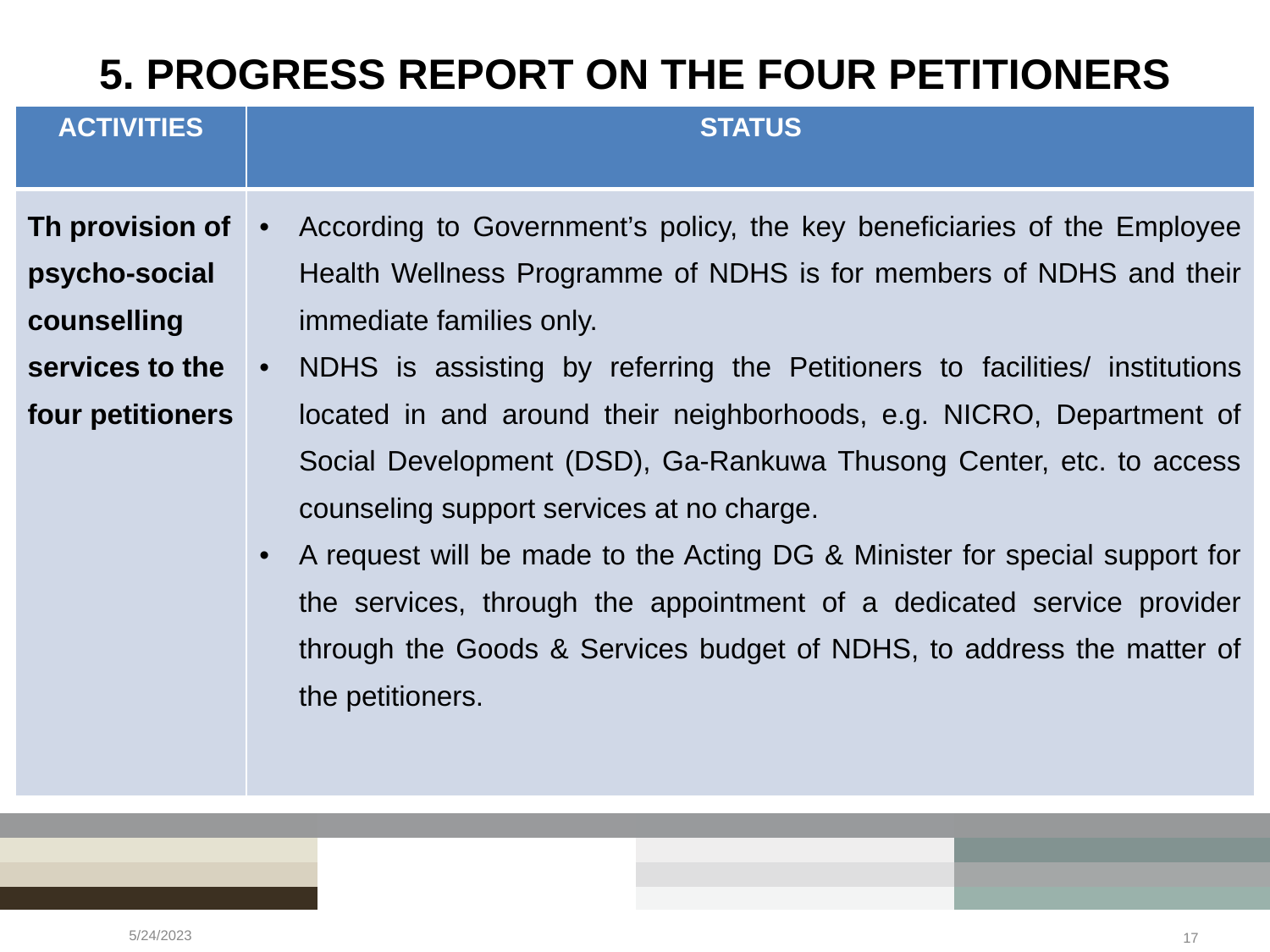

# 5. PROGRESS REPORT ON THE FOUR PETITIONERS
| ACTIVITIES | STATUS |
| --- | --- |
| Th provision of psycho-social counselling services to the four petitioners | According to Government’s policy, the key beneficiaries of the Employee Health Wellness Programme of NDHS is for members of NDHS and their immediate families only. NDHS is assisting by referring the Petitioners to facilities/ institutions located in and around their neighborhoods, e.g. NICRO, Department of Social Development (DSD), Ga-Rankuwa Thusong Center, etc. to access counseling support services at no charge. A request will be made to the Acting DG & Minister for special support for the services, through the appointment of a dedicated service provider through the Goods & Services budget of NDHS, to address the matter of the petitioners. |
5/24/2023

17